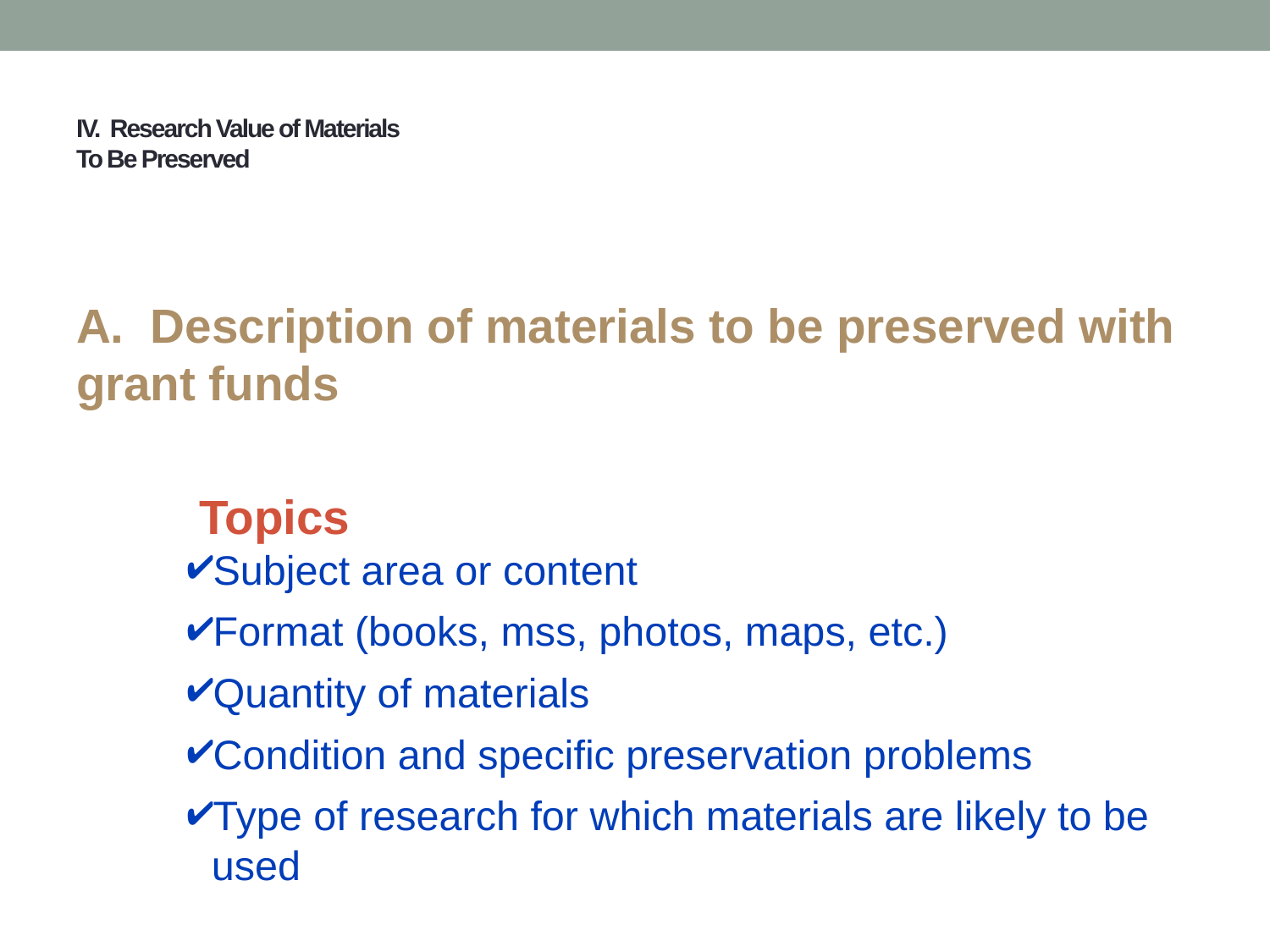

# IV.  Research Value of Materials To Be Preserved

A.  Description of materials to be preserved with grant funds

	Topics
Subject area or content
Format (books, mss, photos, maps, etc.)
Quantity of materials
Condition and specific preservation problems
Type of research for which materials are likely to be used